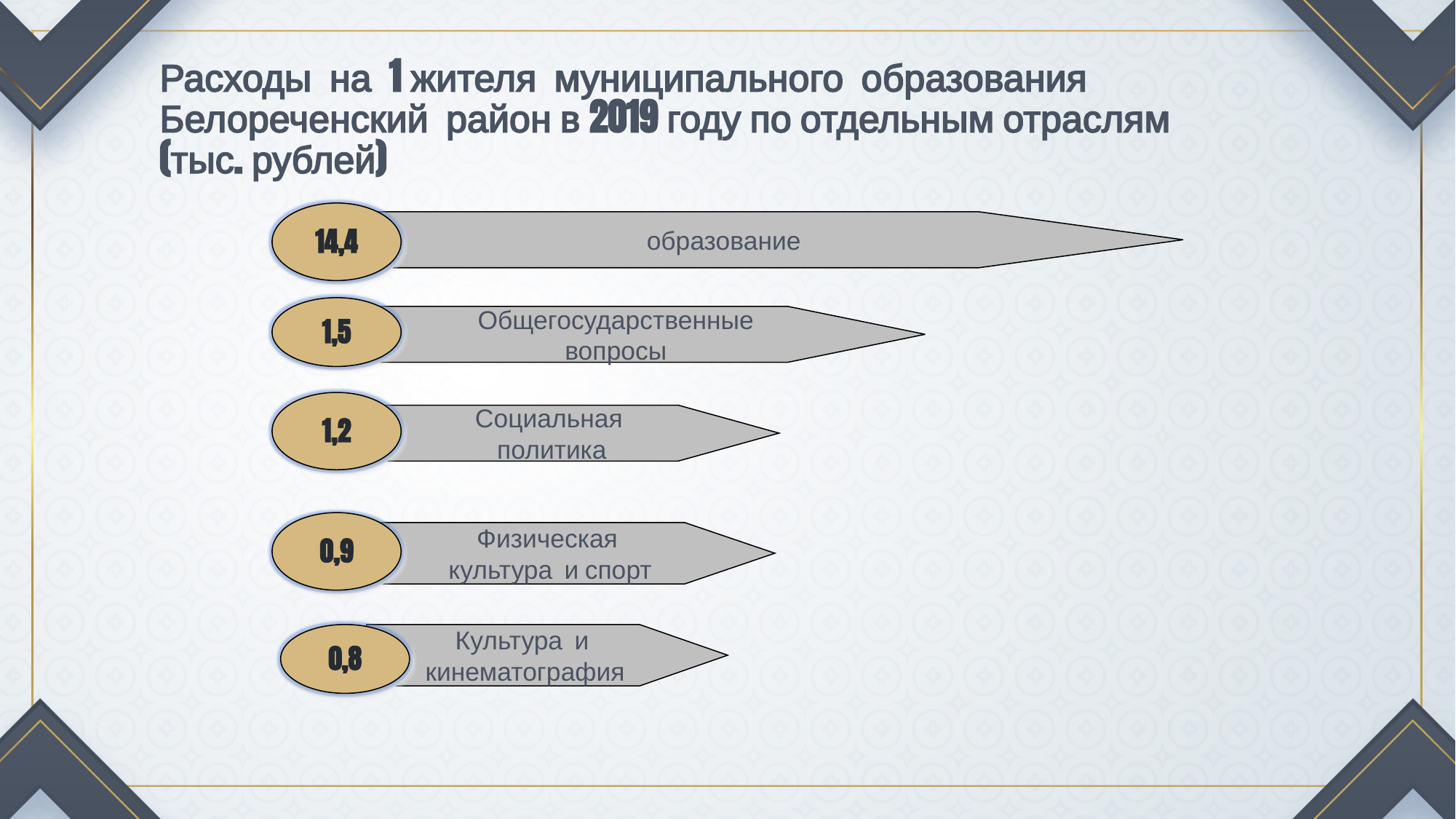

# Расходы  на  1 жителя  муниципального  образования Белореченский  район в 2019 году по отдельным отраслям (тыс. рублей)
14,4
образование
1,5
Общегосударственные
 вопросы
1,2

Социальная
политика

0,9
Физическая
культура  и спорт
Культура  и
кинематография
0,8